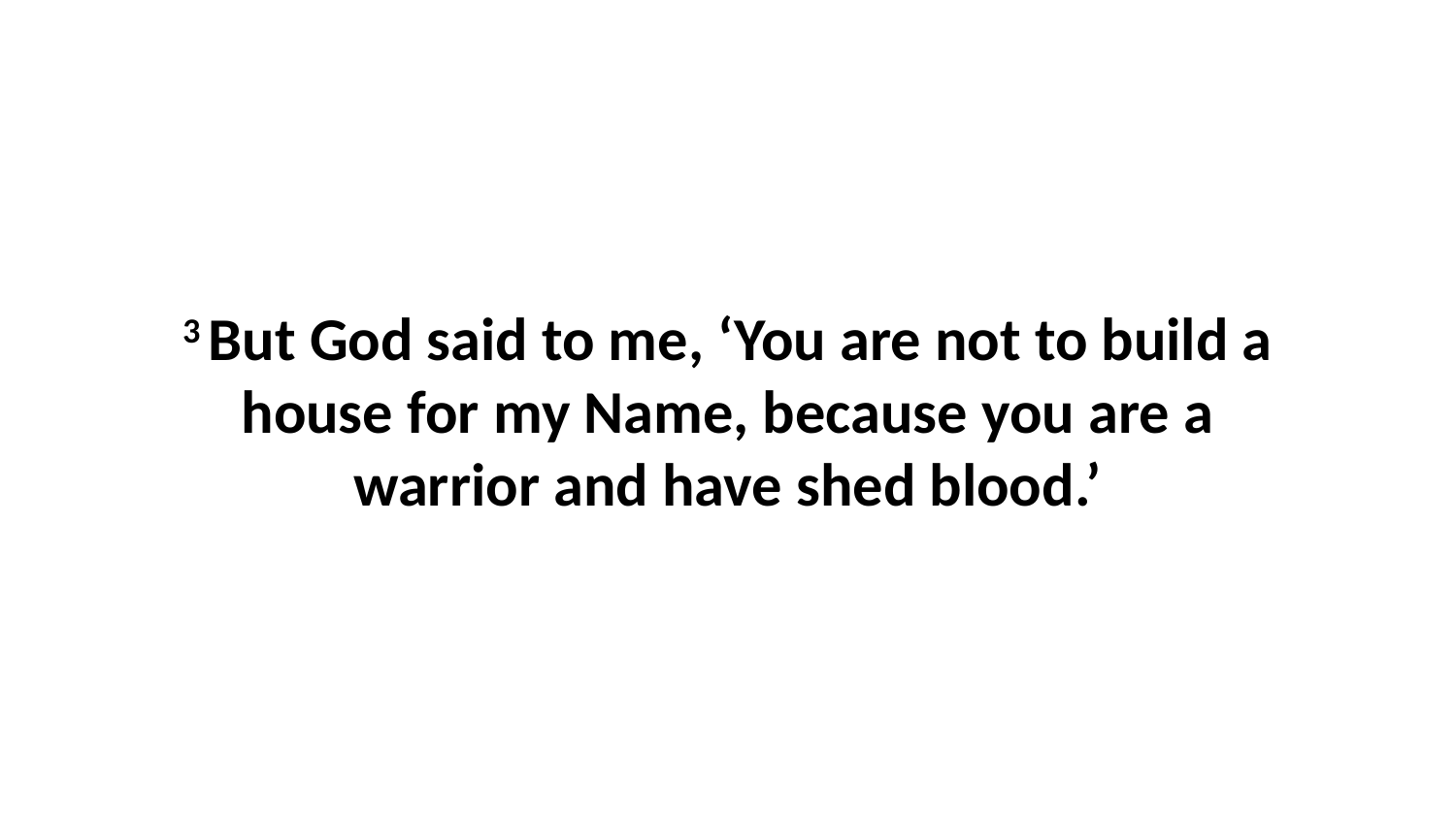

3 But God said to me, ‘You are not to build a house for my Name, because you are a warrior and have shed blood.’